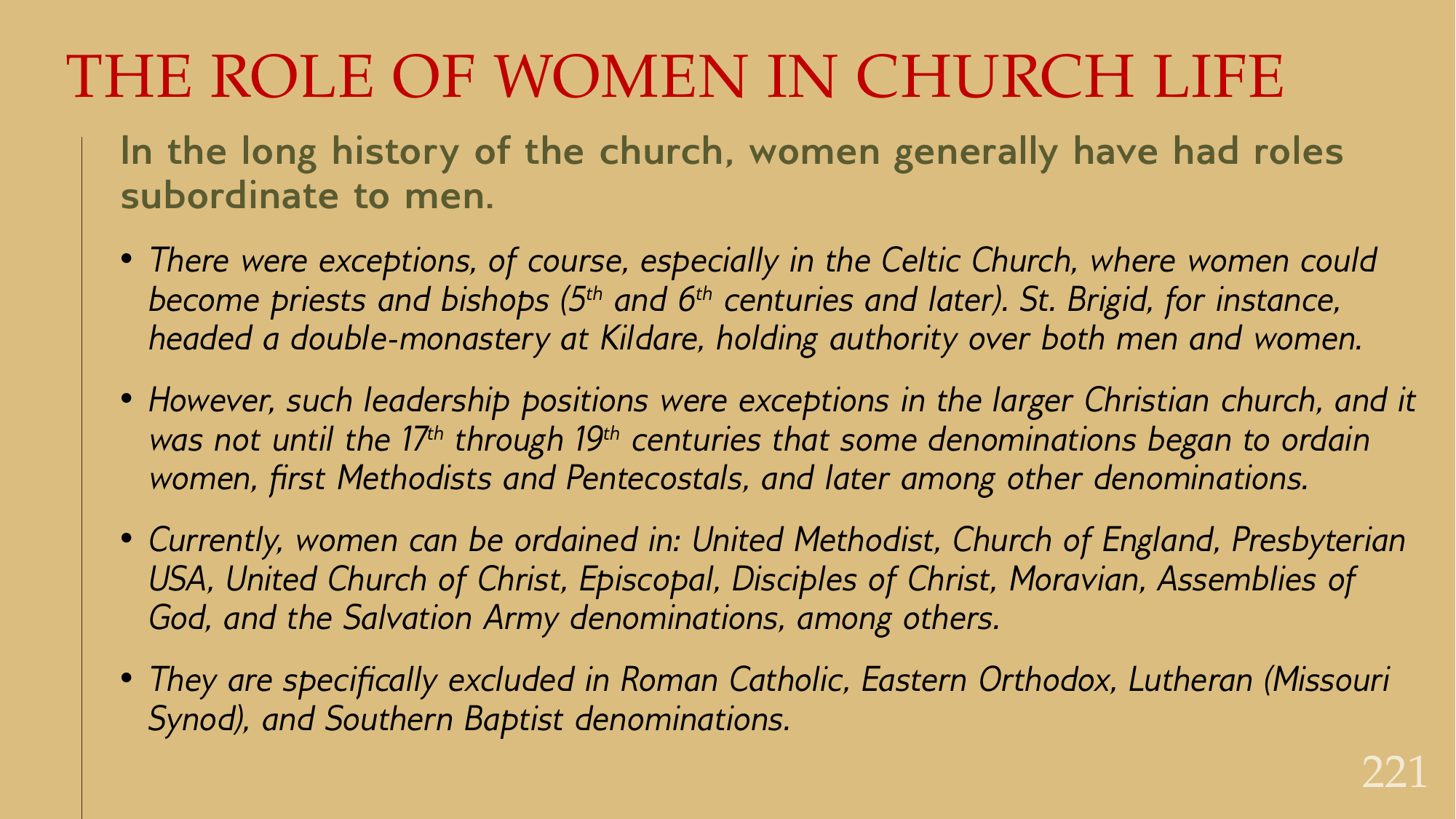

# THE ROLE OF WOMEN IN CHURCH LIFE
In the long history of the church, women generally have had roles subordinate to men.
There were exceptions, of course, especially in the Celtic Church, where women could become priests and bishops (5th and 6th centuries and later). St. Brigid, for instance, headed a double-monastery at Kildare, holding authority over both men and women.
However, such leadership positions were exceptions in the larger Christian church, and it was not until the 17th through 19th centuries that some denominations began to ordain women, first Methodists and Pentecostals, and later among other denominations.
Currently, women can be ordained in: United Methodist, Church of England, Presbyterian USA, United Church of Christ, Episcopal, Disciples of Christ, Moravian, Assemblies of God, and the Salvation Army denominations, among others.
They are specifically excluded in Roman Catholic, Eastern Orthodox, Lutheran (Missouri Synod), and Southern Baptist denominations.
221